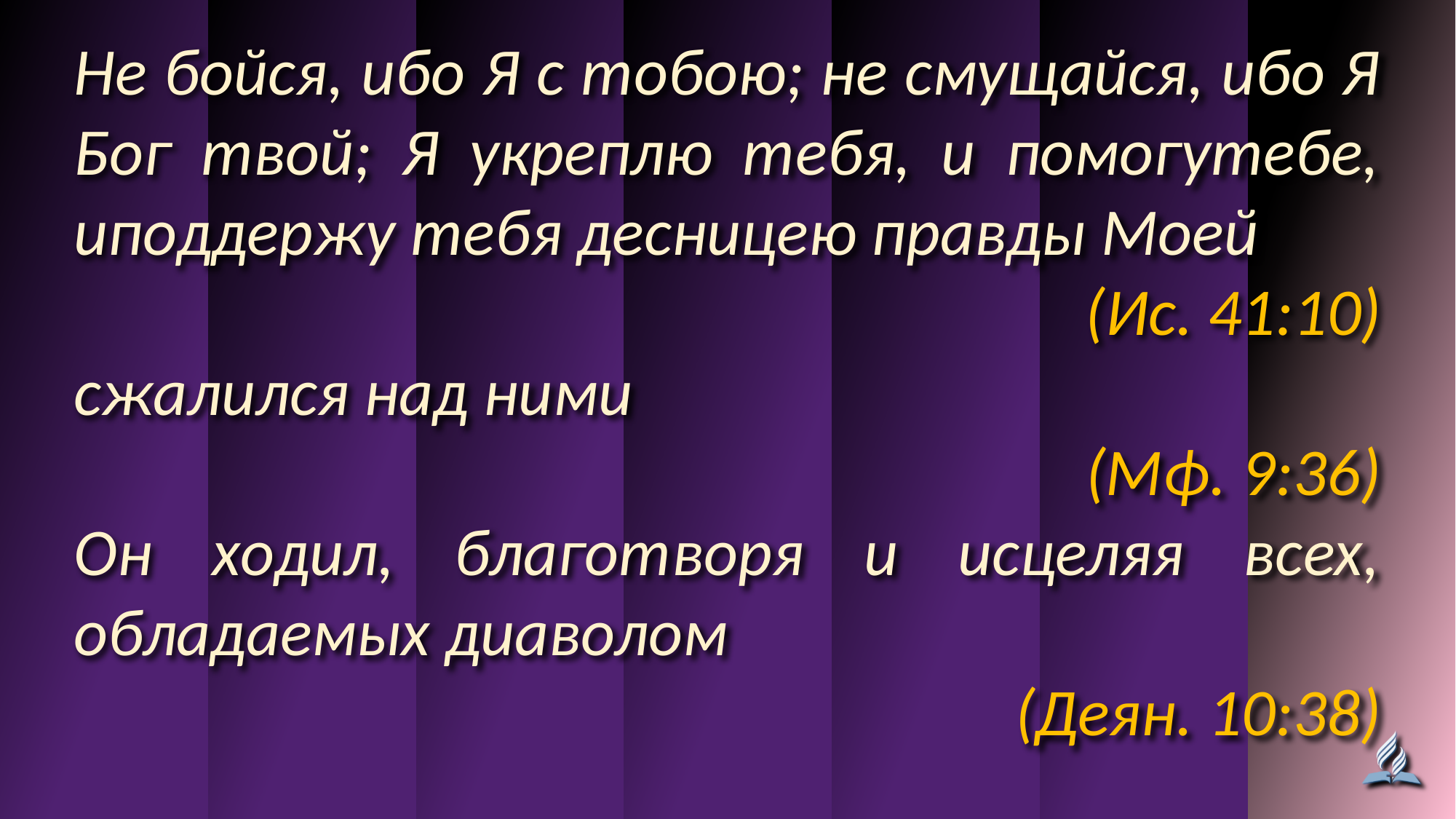

Не бойся, ибо Я с тобою; не смущайся, ибо Я Бог твой; Я укреплю тебя, и помогутебе, иподдержу тебя десницею правды Моей
(Ис. 41:10)
сжалился над ними
(Мф. 9:36)
Он ходил, благотворя и исцеляя всех, обладаемых диаволом
(Деян. 10:38)